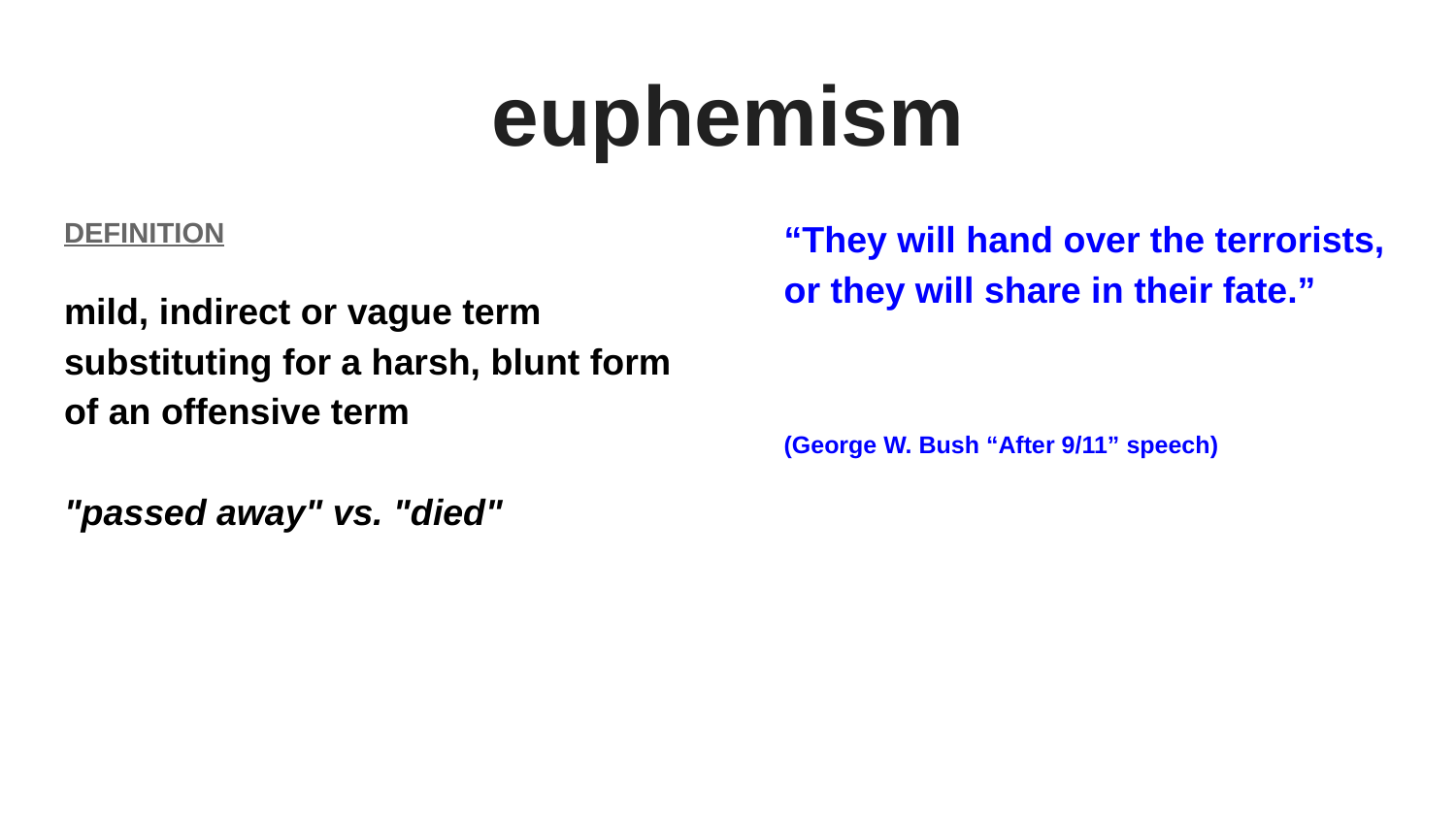

# euphemism
“They will hand over the terrorists, or they will share in their fate.”

(George W. Bush “After 9/11” speech)

DEFINITION
mild, indirect or vague term substituting for a harsh, blunt form of an offensive term

"passed away" vs. "died"